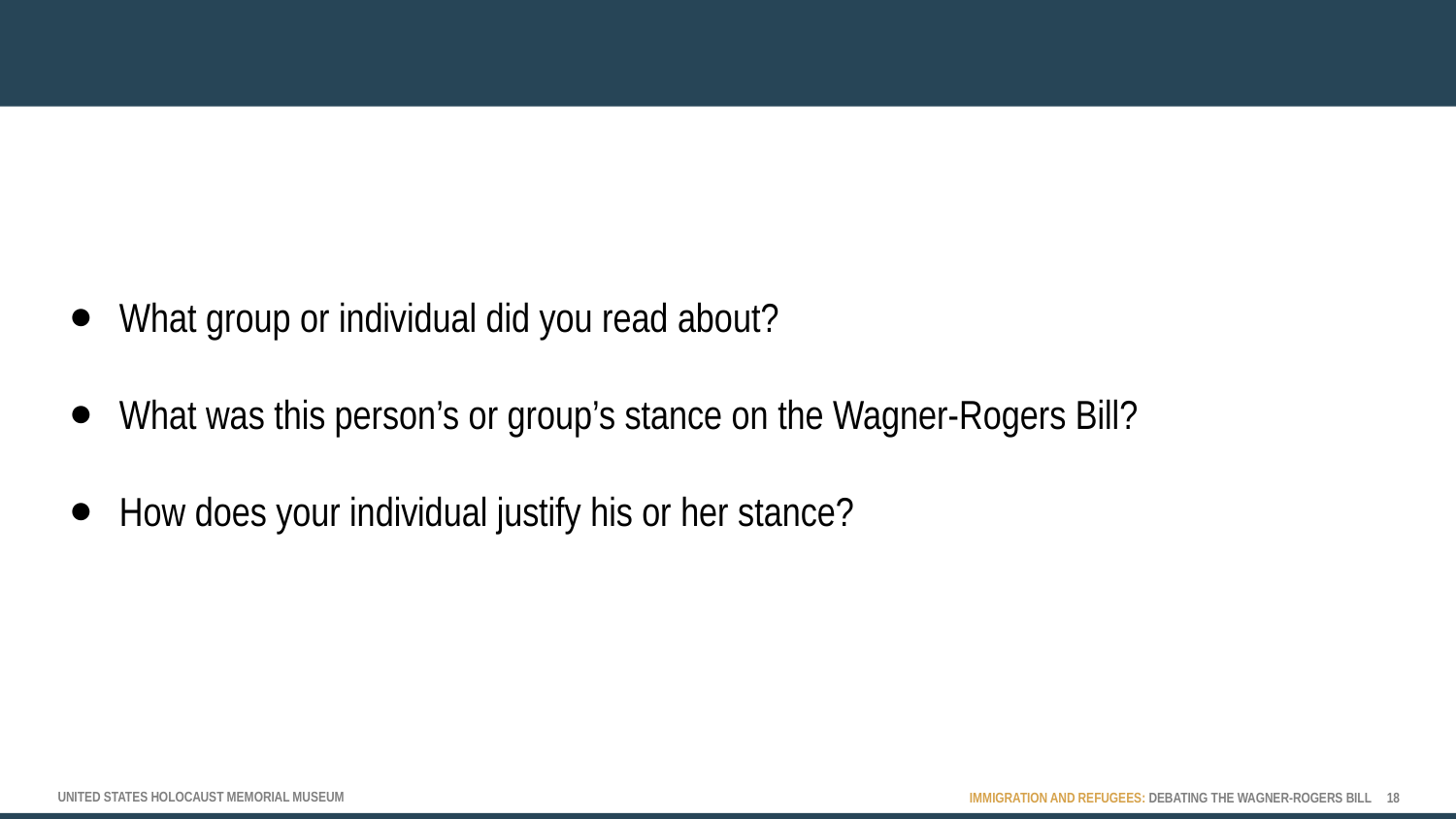

What group or individual did you read about?

What was this person’s or group’s stance on the Wagner-Rogers Bill?

How does your individual justify his or her stance?